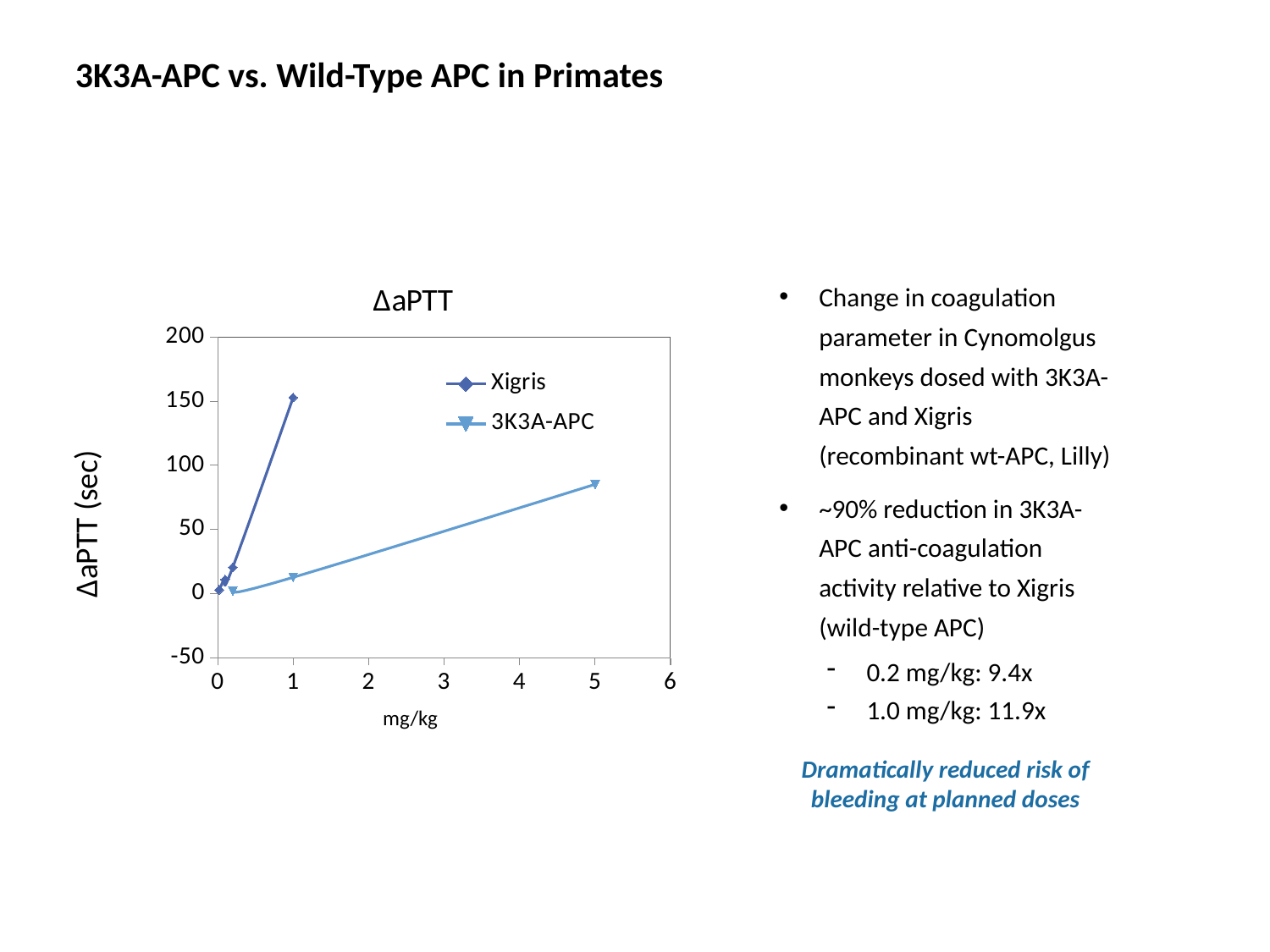

# 3K3A-APC vs. Wild-Type APC in Primates
Change in coagulation parameter in Cynomolgus monkeys dosed with 3K3A-APC and Xigris (recombinant wt-APC, Lilly)
~90% reduction in 3K3A-APC anti-coagulation activity relative to Xigris (wild-type APC)
0.2 mg/kg: 9.4x
1.0 mg/kg: 11.9x

Dramatically reduced risk of bleeding at planned doses

### Chart: ∆aPTT

| Category | Xigris | 3K3A-APC |
|---|---|---|
Source: Williams et al, Davis, Cur Pharm Des, 2012.

48